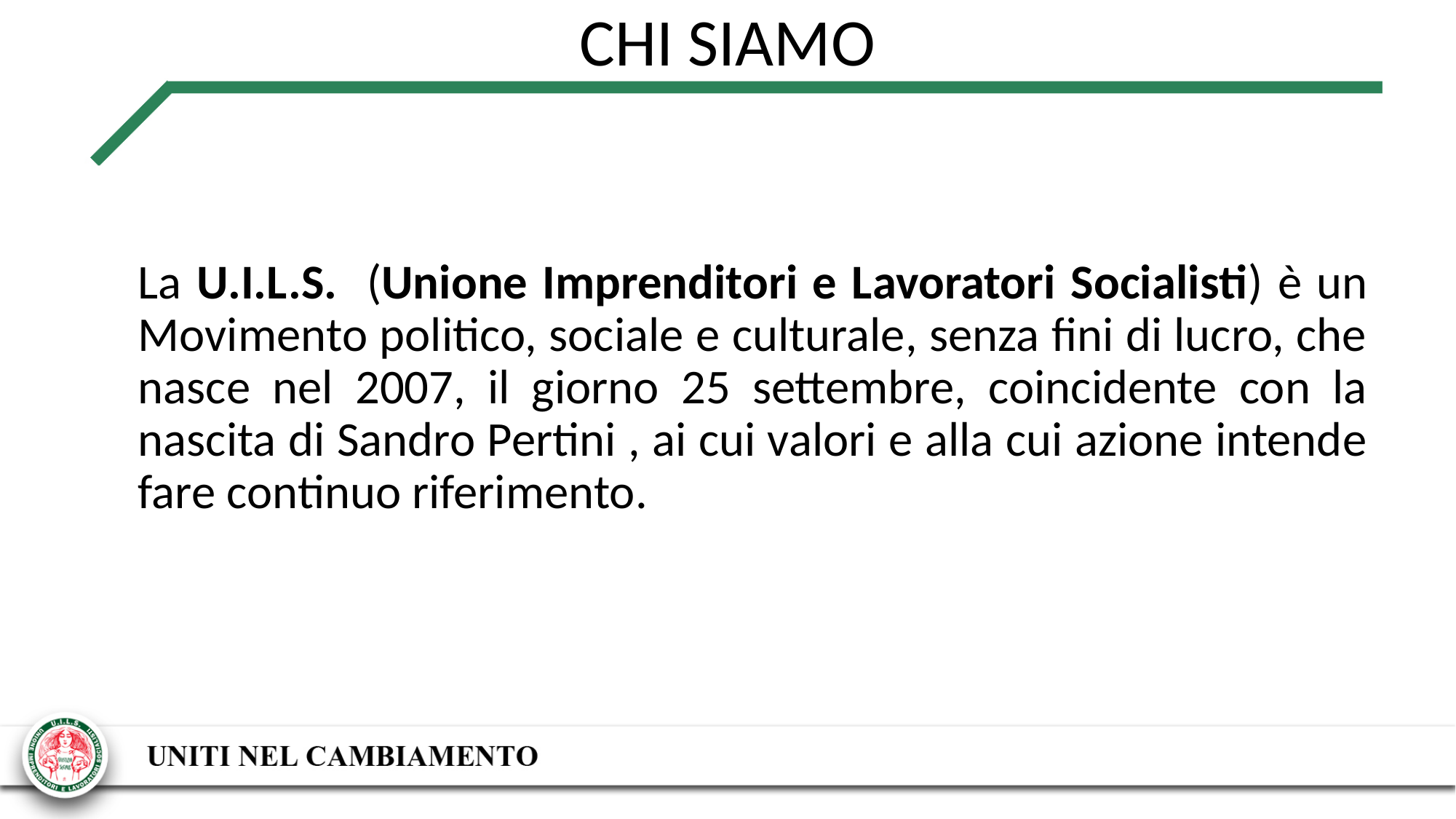

# CHI SIAMO
	La U.I.L.S.  (Unione Imprenditori e Lavoratori Socialisti) è un Movimento politico, sociale e culturale, senza fini di lucro, che nasce nel 2007, il giorno 25 settembre, coincidente con la nascita di Sandro Pertini , ai cui valori e alla cui azione intende fare continuo riferimento.